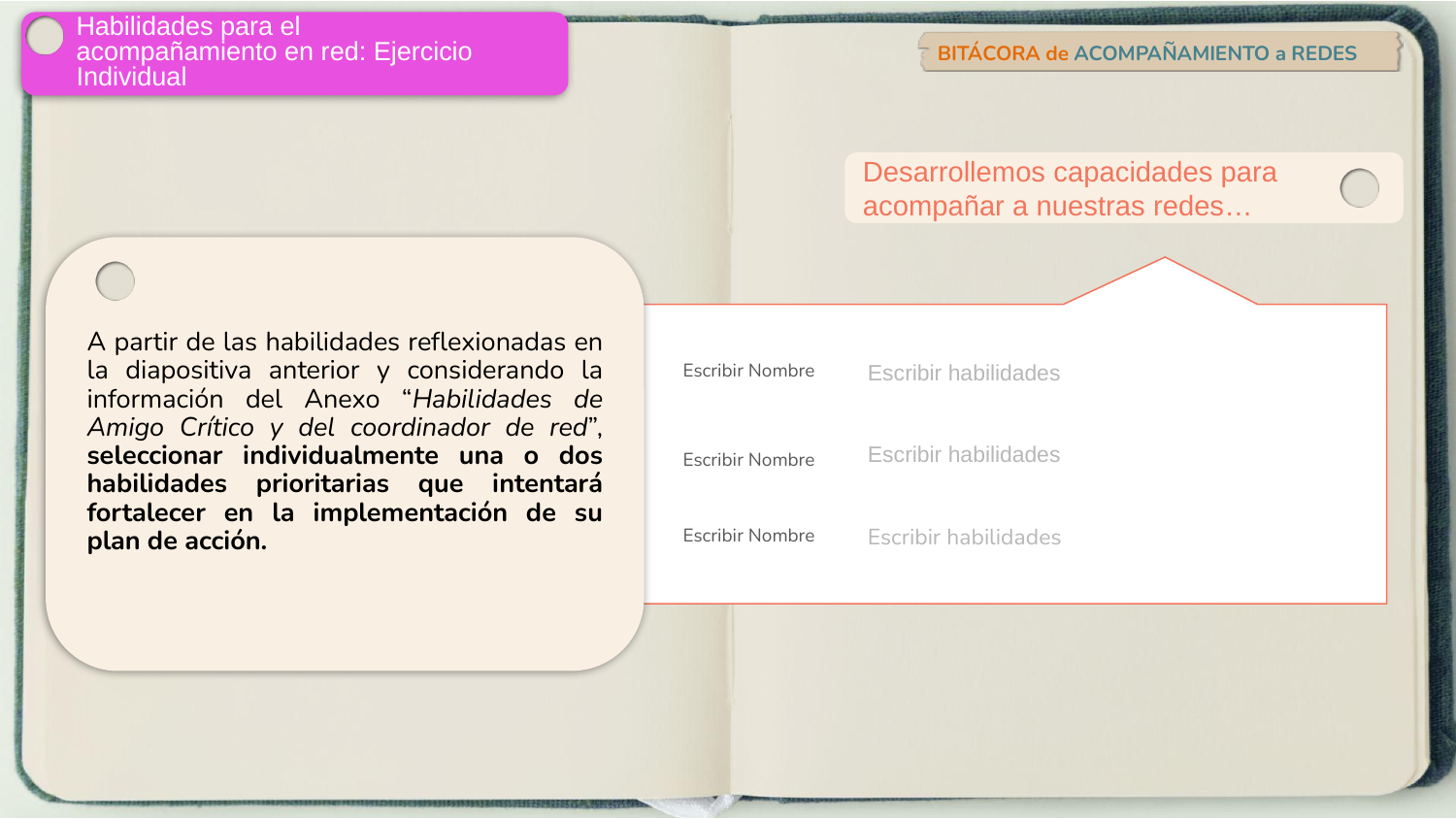

Escribir Nombre
Escribir habilidades
Escribir habilidades
Escribir Nombre
Escribir Nombre
Escribir habilidades